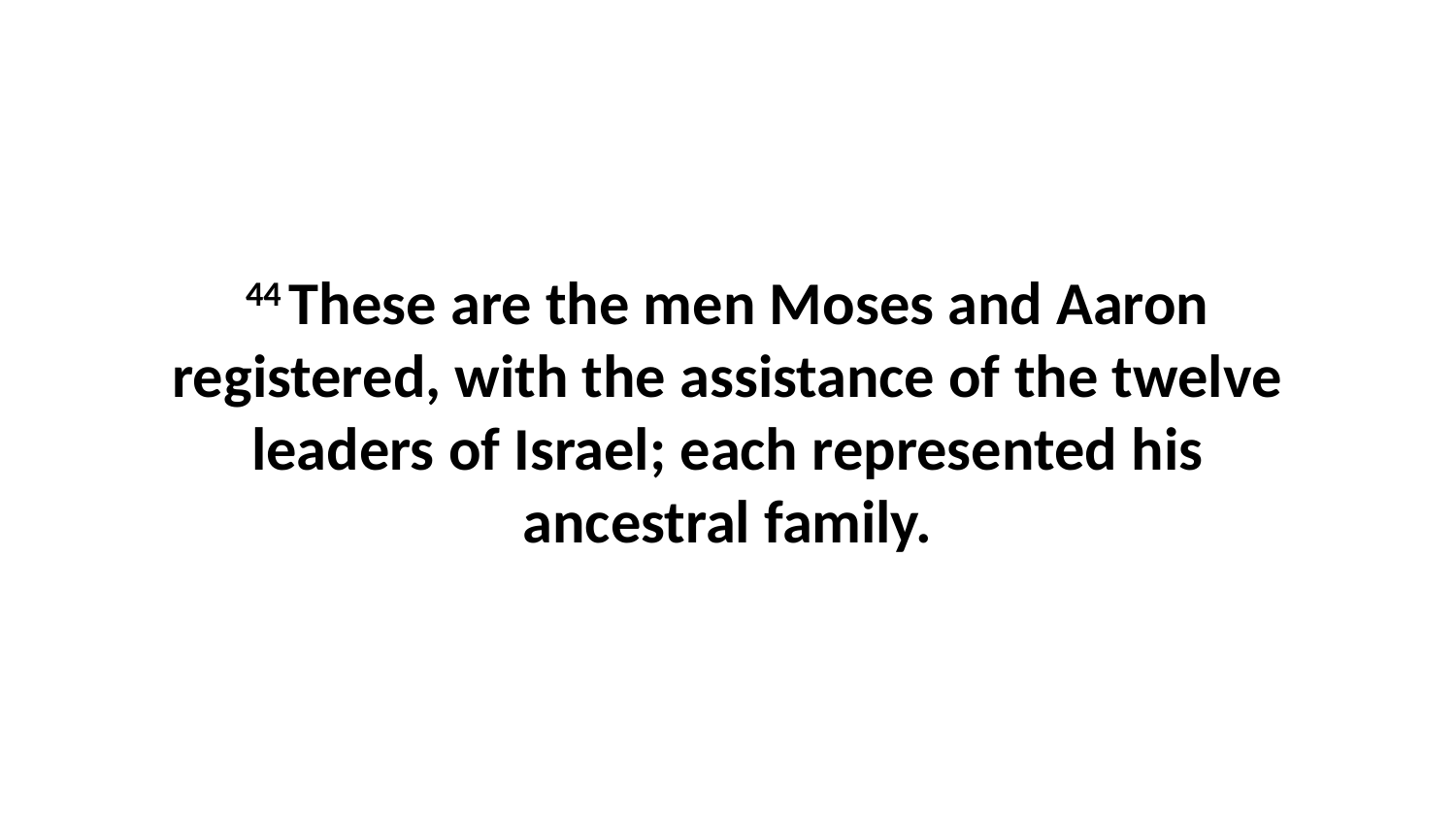

44 These are the men Moses and Aaron registered, with the assistance of the twelve leaders of Israel; each represented his ancestral family.